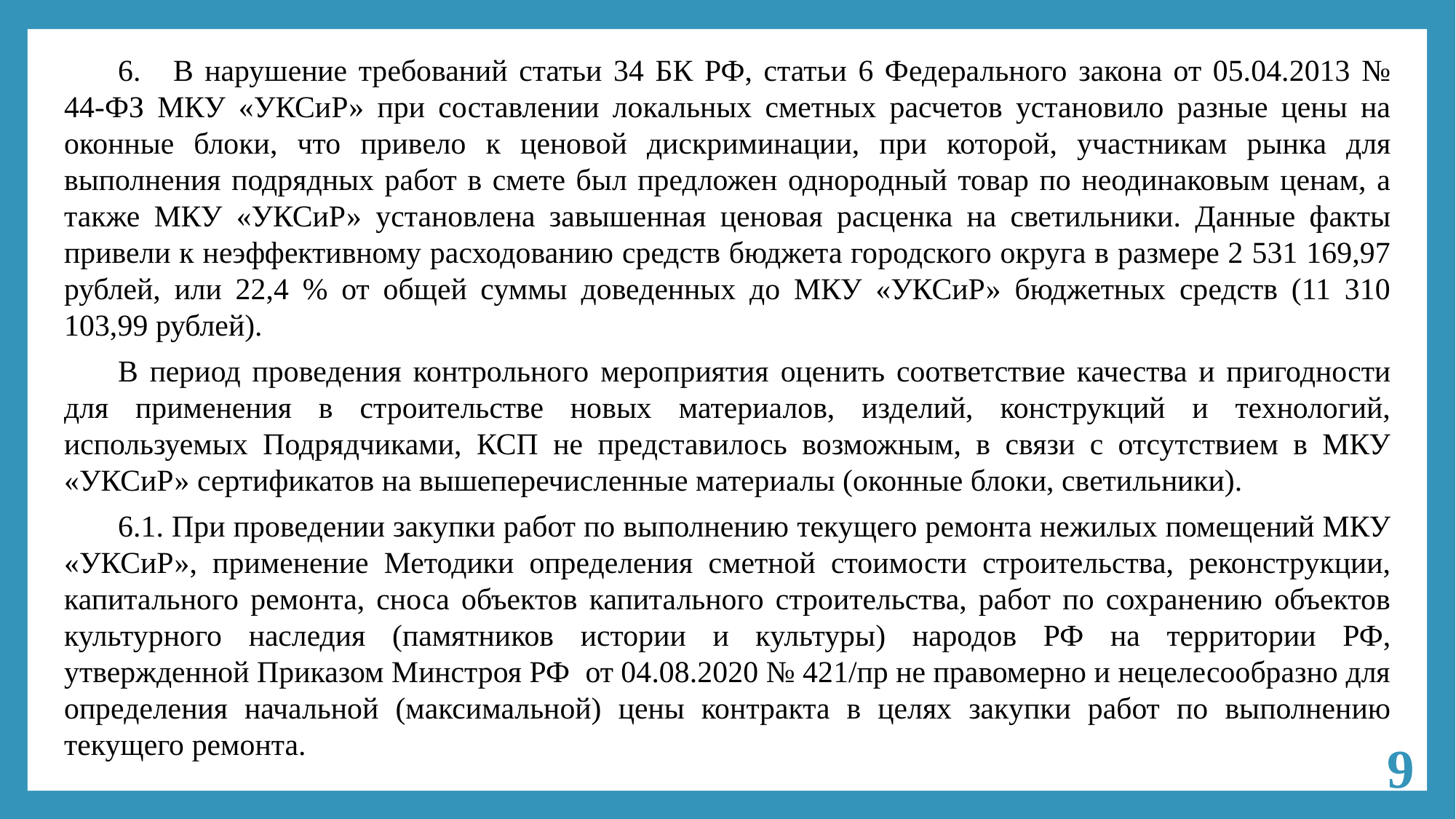

6.	В нарушение требований статьи 34 БК РФ, статьи 6 Федерального закона от 05.04.2013 № 44-ФЗ МКУ «УКСиР» при составлении локальных сметных расчетов установило разные цены на оконные блоки, что привело к ценовой дискриминации, при которой, участникам рынка для выполнения подрядных работ в смете был предложен однородный товар по неодинаковым ценам, а также МКУ «УКСиР» установлена завышенная ценовая расценка на светильники. Данные факты привели к неэффективному расходованию средств бюджета городского округа в размере 2 531 169,97 рублей, или 22,4 % от общей суммы доведенных до МКУ «УКСиР» бюджетных средств (11 310 103,99 рублей).
В период проведения контрольного мероприятия оценить соответствие качества и пригодности для применения в строительстве новых материалов, изделий, конструкций и технологий, используемых Подрядчиками, КСП не представилось возможным, в связи с отсутствием в МКУ «УКСиР» сертификатов на вышеперечисленные материалы (оконные блоки, светильники).
6.1. При проведении закупки работ по выполнению текущего ремонта нежилых помещений МКУ «УКСиР», применение Методики определения сметной стоимости строительства, реконструкции, капитального ремонта, сноса объектов капитального строительства, работ по сохранению объектов культурного наследия (памятников истории и культуры) народов РФ на территории РФ, утвержденной Приказом Минстроя РФ  от 04.08.2020 № 421/пр не правомерно и нецелесообразно для определения начальной (максимальной) цены контракта в целях закупки работ по выполнению текущего ремонта.
9